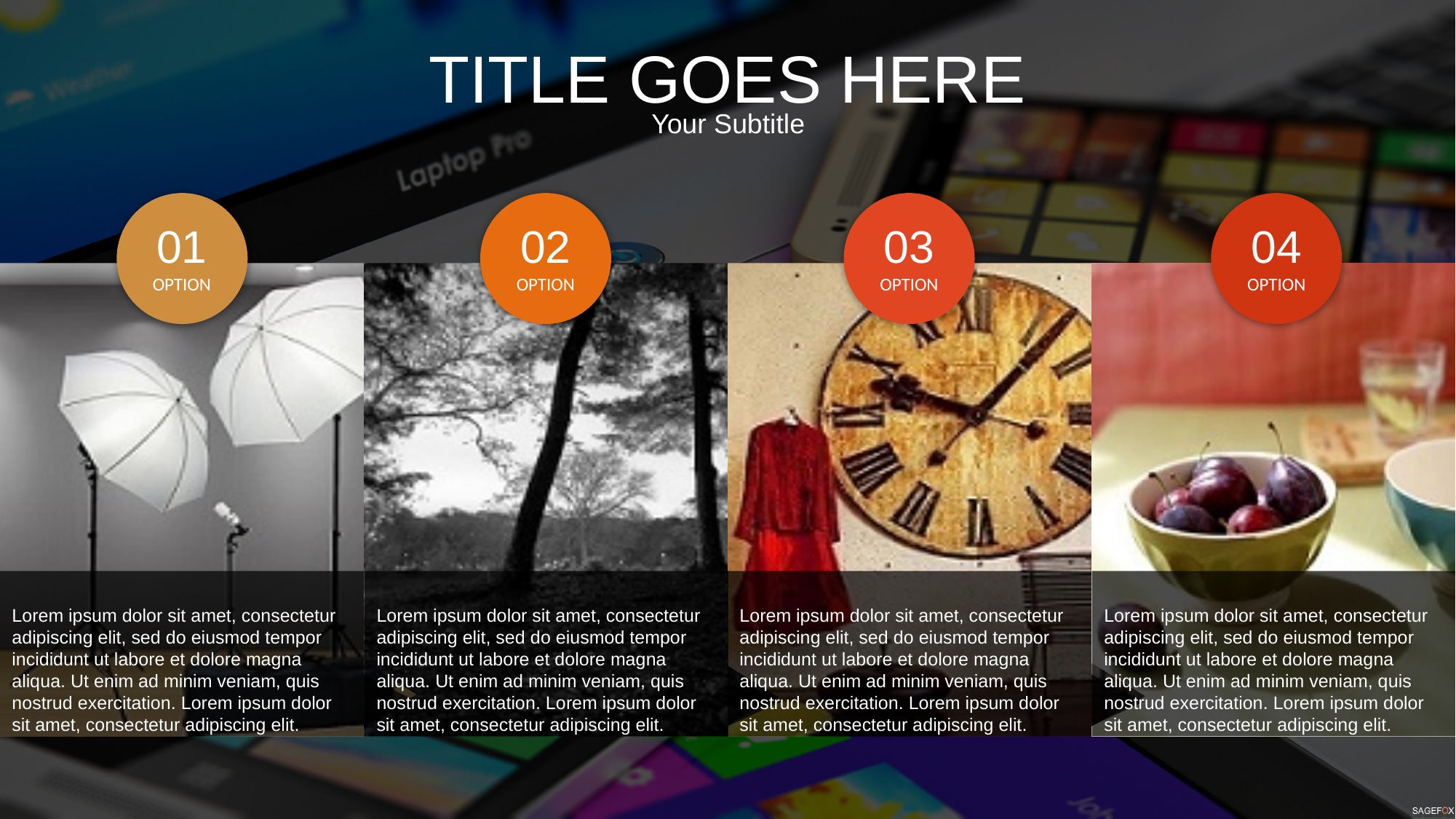

TITLE GOES HERE
Your Subtitle

01
OPTION

02
OPTION

03
OPTION

04
OPTION

Lorem ipsum dolor sit amet, consectetur adipiscing elit, sed do eiusmod tempor incididunt ut labore et dolore magna aliqua. Ut enim ad minim veniam, quis nostrud exercitation. Lorem ipsum dolor sit amet, consectetur adipiscing elit.

Lorem ipsum dolor sit amet, consectetur adipiscing elit, sed do eiusmod tempor incididunt ut labore et dolore magna aliqua. Ut enim ad minim veniam, quis nostrud exercitation. Lorem ipsum dolor sit amet, consectetur adipiscing elit.

Lorem ipsum dolor sit amet, consectetur adipiscing elit, sed do eiusmod tempor incididunt ut labore et dolore magna aliqua. Ut enim ad minim veniam, quis nostrud exercitation. Lorem ipsum dolor sit amet, consectetur adipiscing elit.

Lorem ipsum dolor sit amet, consectetur adipiscing elit, sed do eiusmod tempor incididunt ut labore et dolore magna aliqua. Ut enim ad minim veniam, quis nostrud exercitation. Lorem ipsum dolor sit amet, consectetur adipiscing elit.